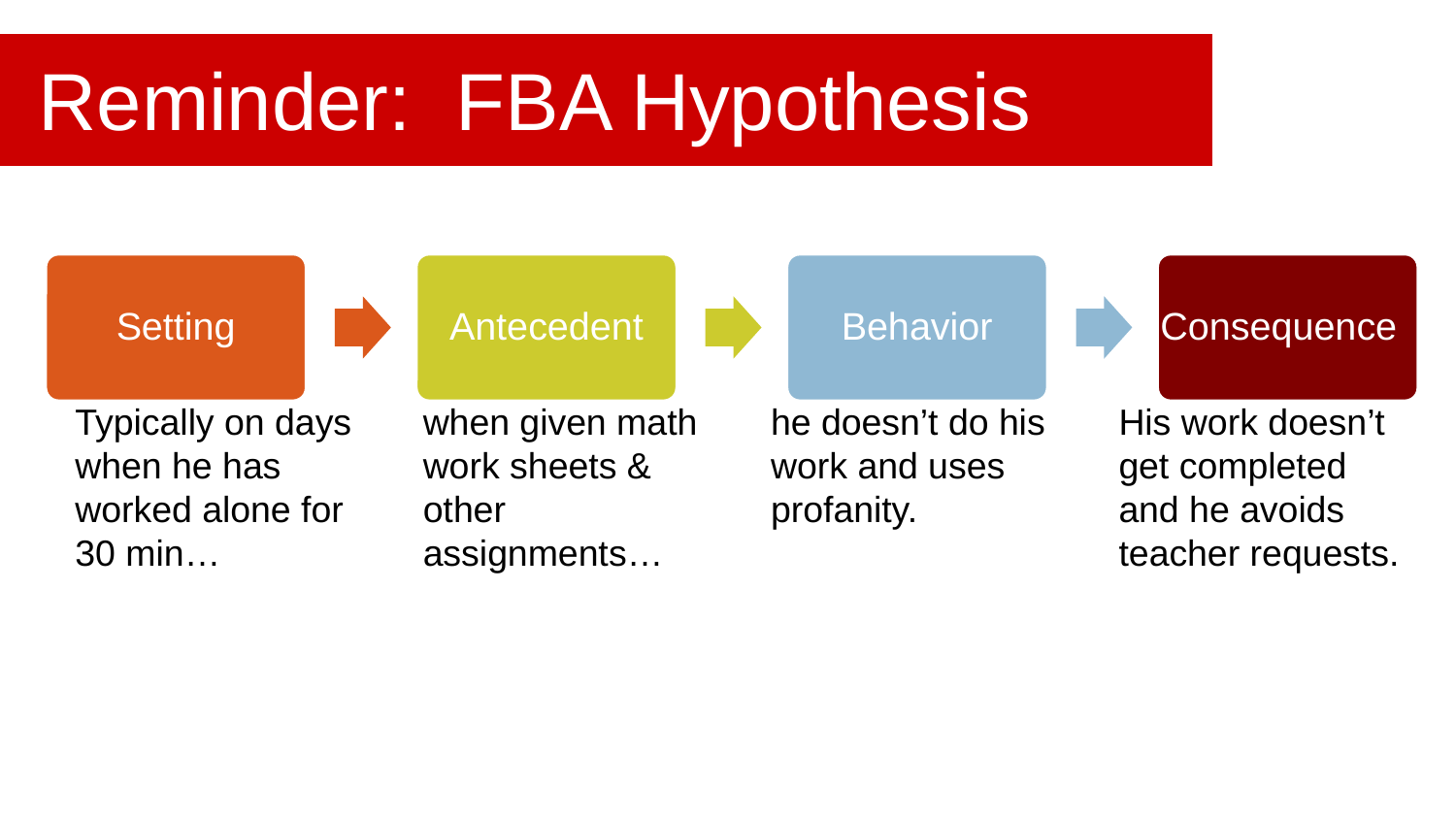

# Reminder:  FBA Hypothesis

Consequence
Setting
Antecedent
Behavior

Typically on days when he has worked alone for 30 min…
he doesn’t do his work and uses profanity.
His work doesn’t get completed and he avoids teacher requests.
when given math work sheets & other assignments…